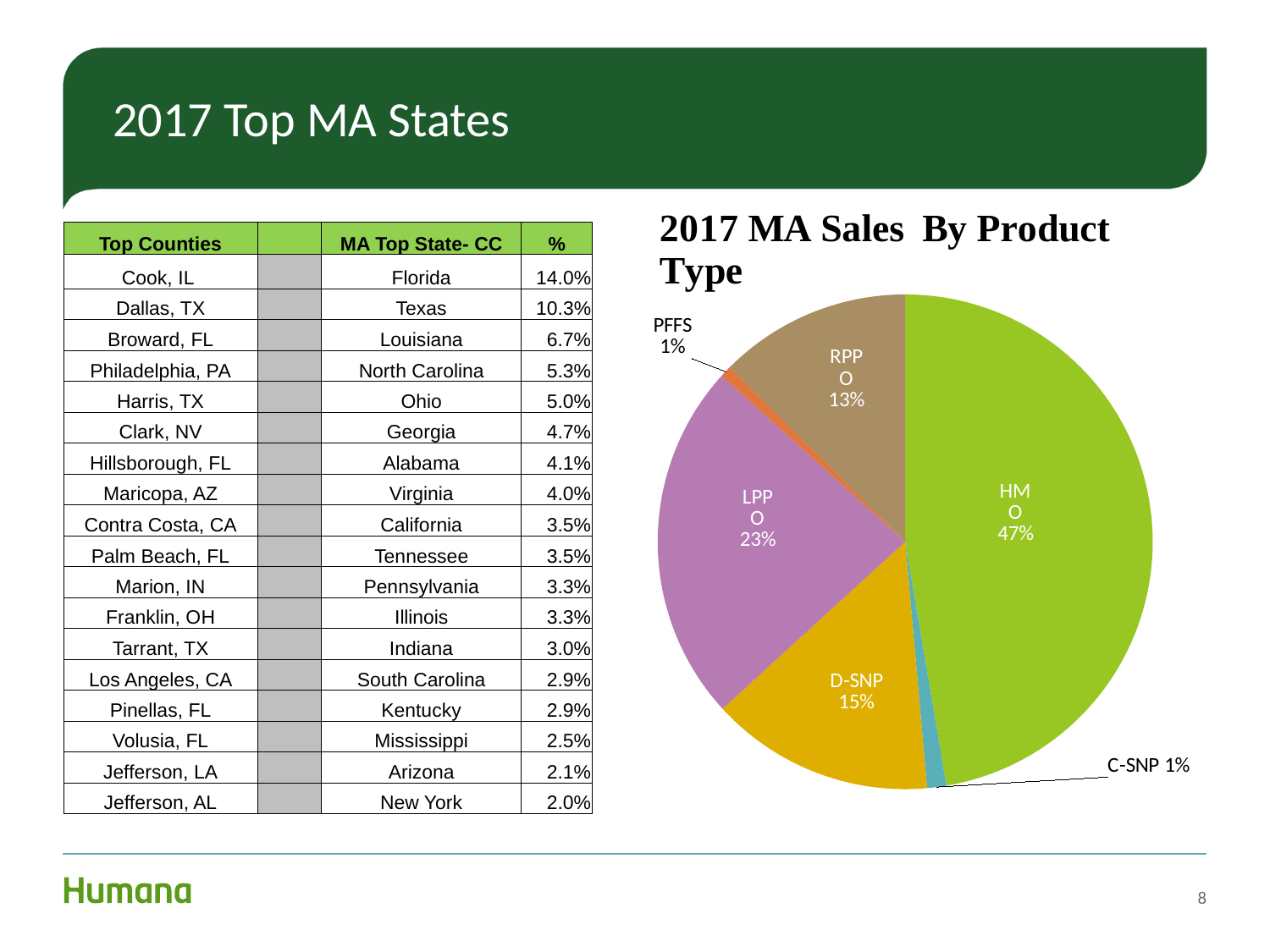

# 2017 Top MA States

### Chart

| Category | % |
|---|---|
| HMO | 0.4732945574066317 |
| HMO SNP CC | 0.012583378983662553 |
| HMO SNP DE | 0.14619920729545968 |
| LPPO | 0.2348709438339832 |
| PFFS | 0.007749814713369638 |
| RPPO | 0.1253020977668933 |
| Top Counties |  | MA Top State- CC | % |
| --- | --- | --- | --- |
| Cook, IL |  | Florida | 14.0% |
| Dallas, TX |  | Texas | 10.3% |
| Broward, FL |  | Louisiana | 6.7% |
| Philadelphia, PA |  | North Carolina | 5.3% |
| Harris, TX |  | Ohio | 5.0% |
| Clark, NV |  | Georgia | 4.7% |
| Hillsborough, FL |  | Alabama | 4.1% |
| Maricopa, AZ |  | Virginia | 4.0% |
| Contra Costa, CA |  | California | 3.5% |
| Palm Beach, FL |  | Tennessee | 3.5% |
| Marion, IN |  | Pennsylvania | 3.3% |
| Franklin, OH |  | Illinois | 3.3% |
| Tarrant, TX |  | Indiana | 3.0% |
| Los Angeles, CA |  | South Carolina | 2.9% |
| Pinellas, FL |  | Kentucky | 2.9% |
| Volusia, FL |  | Mississippi | 2.5% |
| Jefferson, LA |  | Arizona | 2.1% |
| Jefferson, AL |  | New York | 2.0% |
8